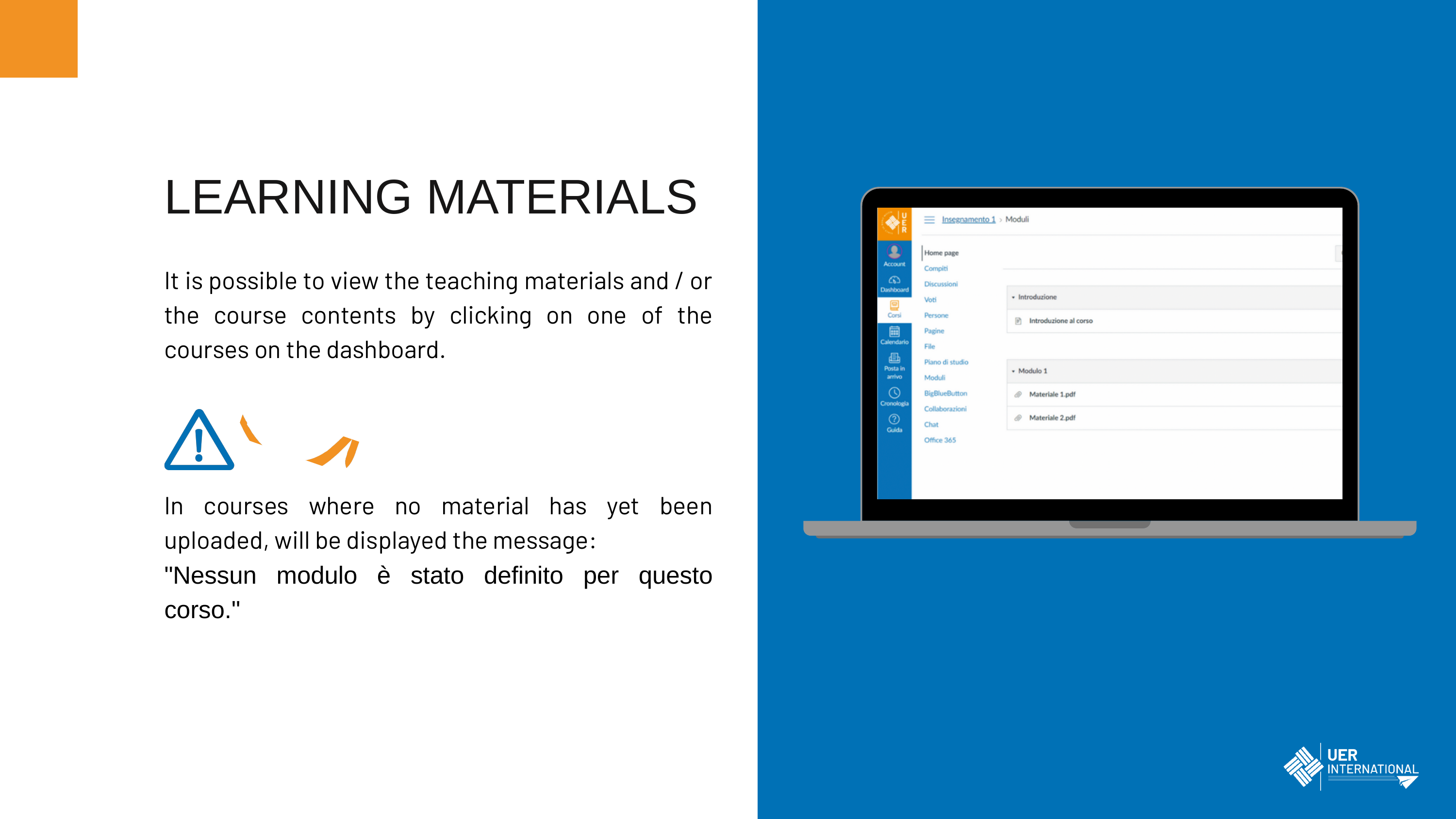

LEARNING MATERIALS

It is possible to view the teaching materials and / or the course contents by clicking on one of the courses on the dashboard.

In courses where no material has yet been uploaded, will be displayed the message:
"Nessun modulo è stato definito per questo corso."